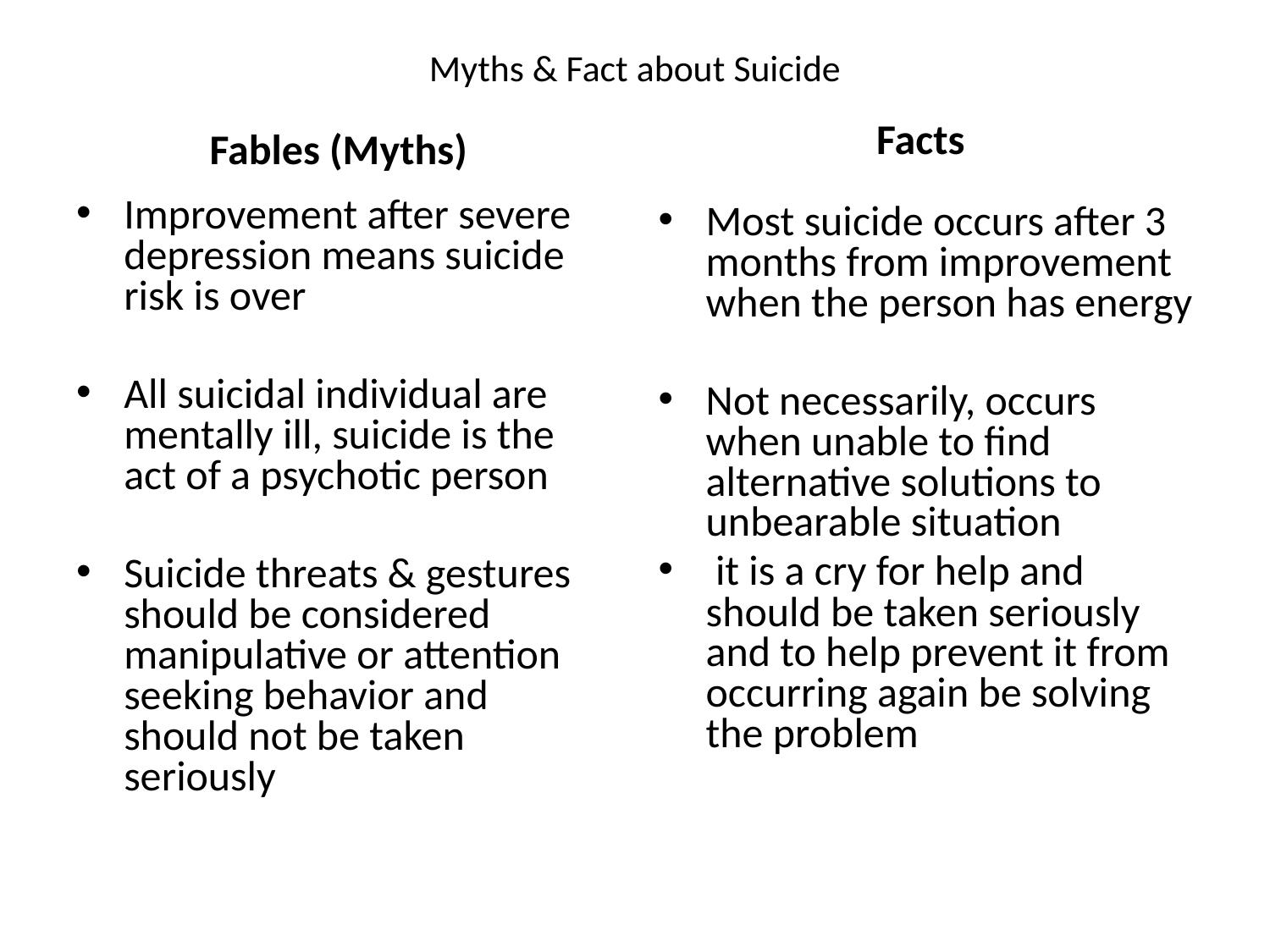

# Myths & Fact about Suicide
Facts
Fables (Myths)
Improvement after severe depression means suicide risk is over

All suicidal individual are mentally ill, suicide is the act of a psychotic person

Suicide threats & gestures should be considered manipulative or attention seeking behavior and should not be taken seriously
Most suicide occurs after 3 months from improvement when the person has energy

Not necessarily, occurs when unable to find alternative solutions to unbearable situation
 it is a cry for help and should be taken seriously and to help prevent it from occurring again be solving the problem